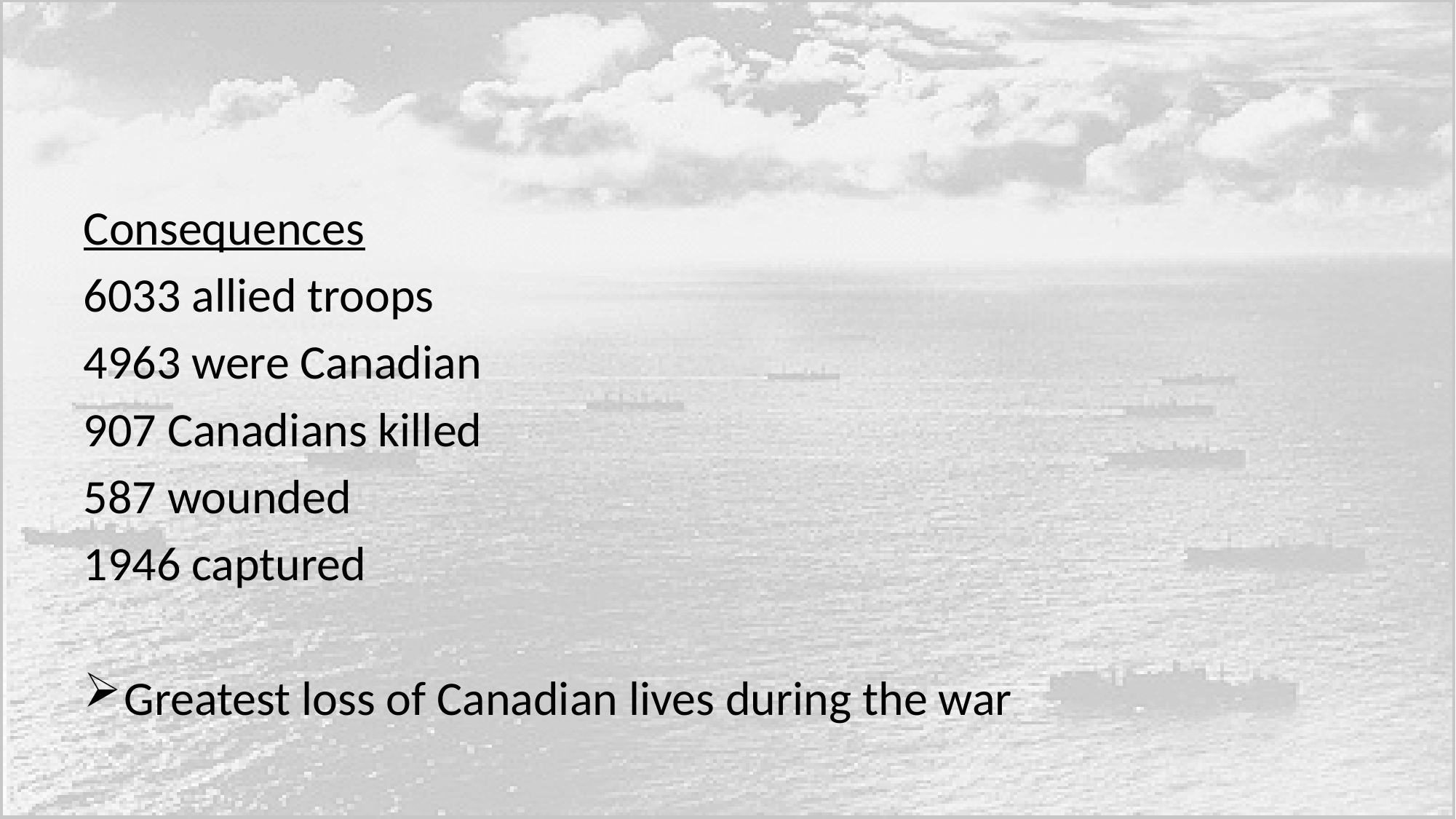

#
Consequences
6033 allied troops
4963 were Canadian
907 Canadians killed
587 wounded
1946 captured

Greatest loss of Canadian lives during the war